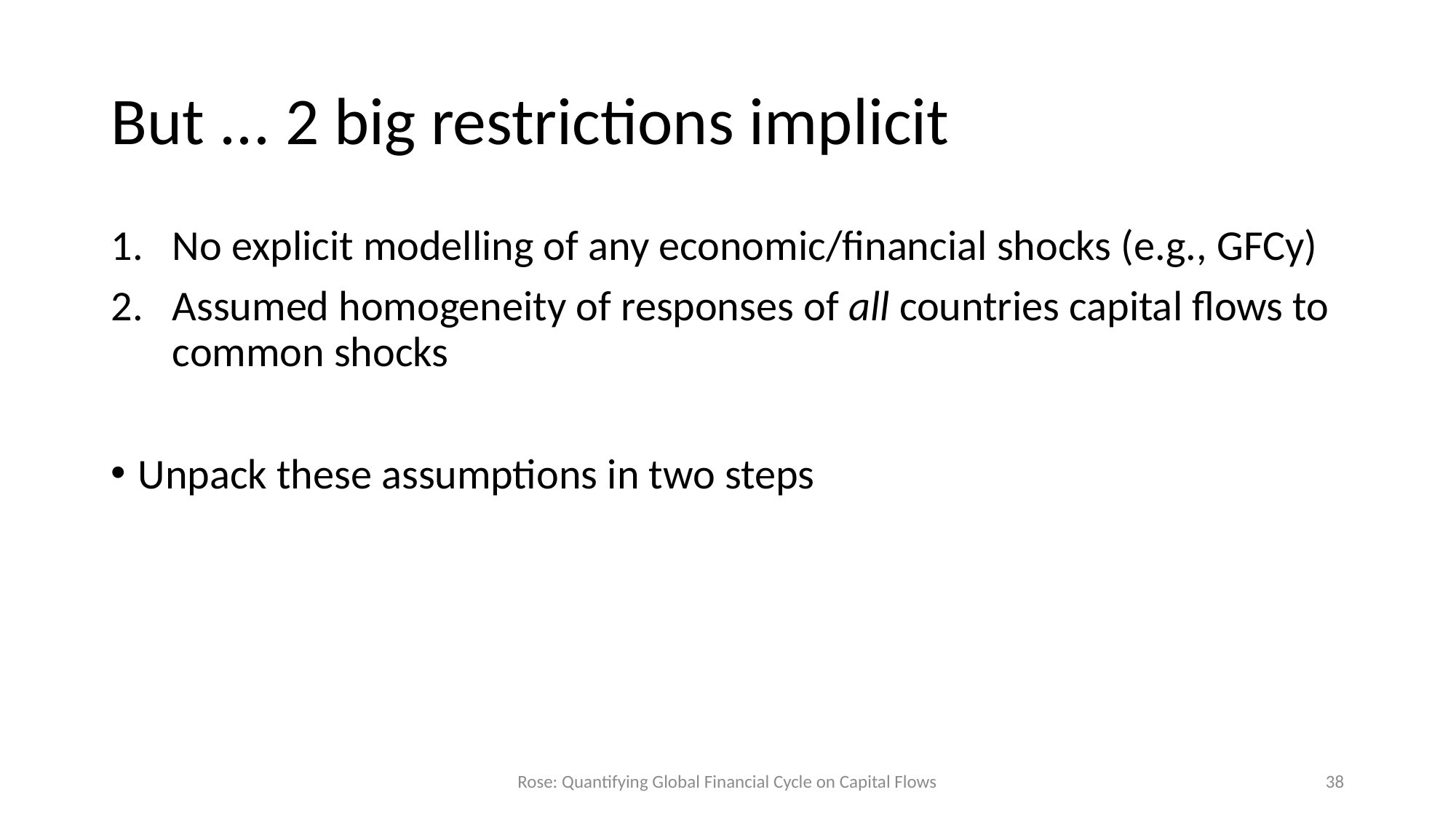

# But ... 2 big restrictions implicit
No explicit modelling of any economic/financial shocks (e.g., GFCy)
Assumed homogeneity of responses of all countries capital flows to common shocks

Unpack these assumptions in two steps
Rose: Quantifying Global Financial Cycle on Capital Flows
38